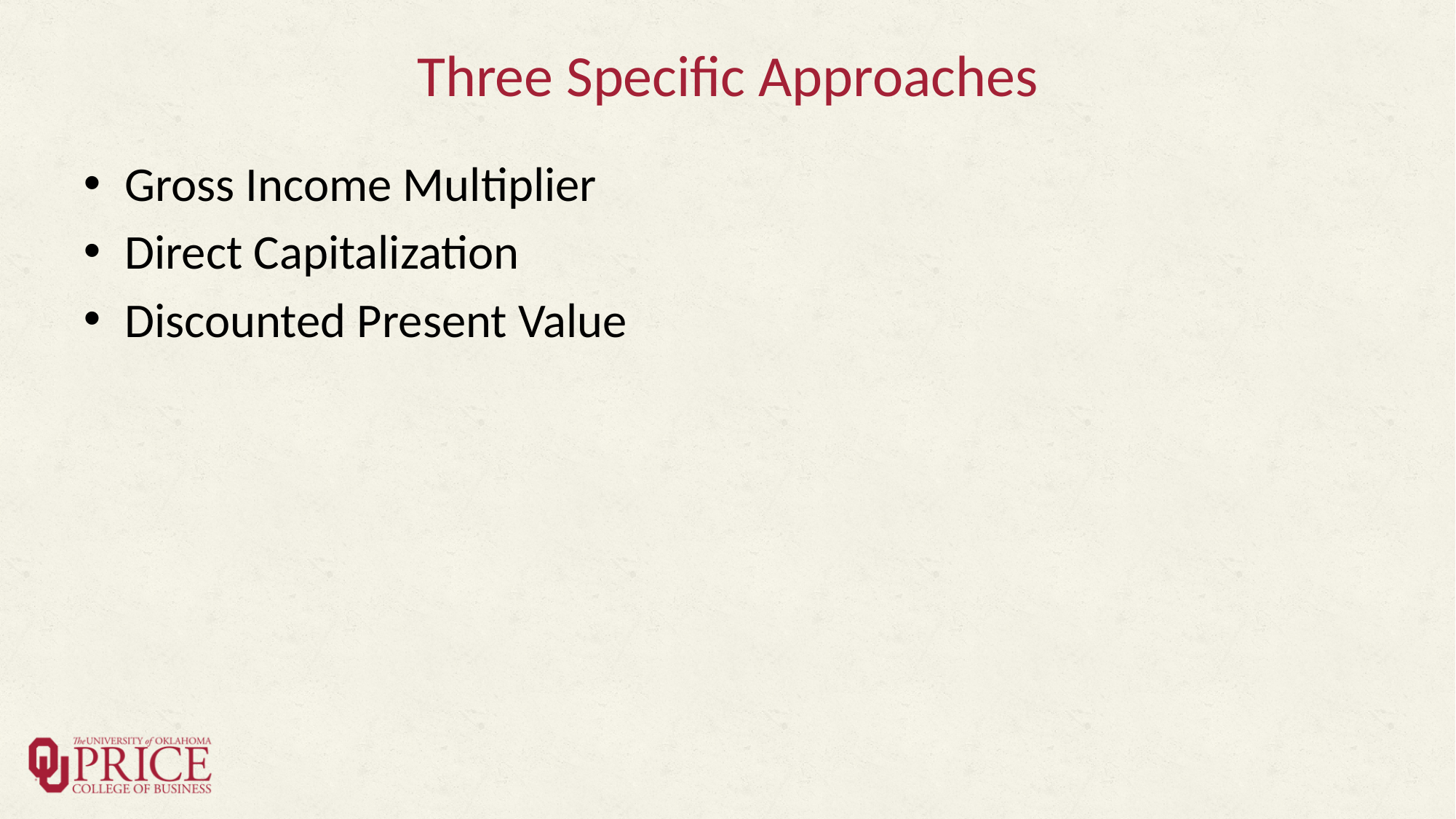

# Three Specific Approaches
Gross Income Multiplier
Direct Capitalization
Discounted Present Value